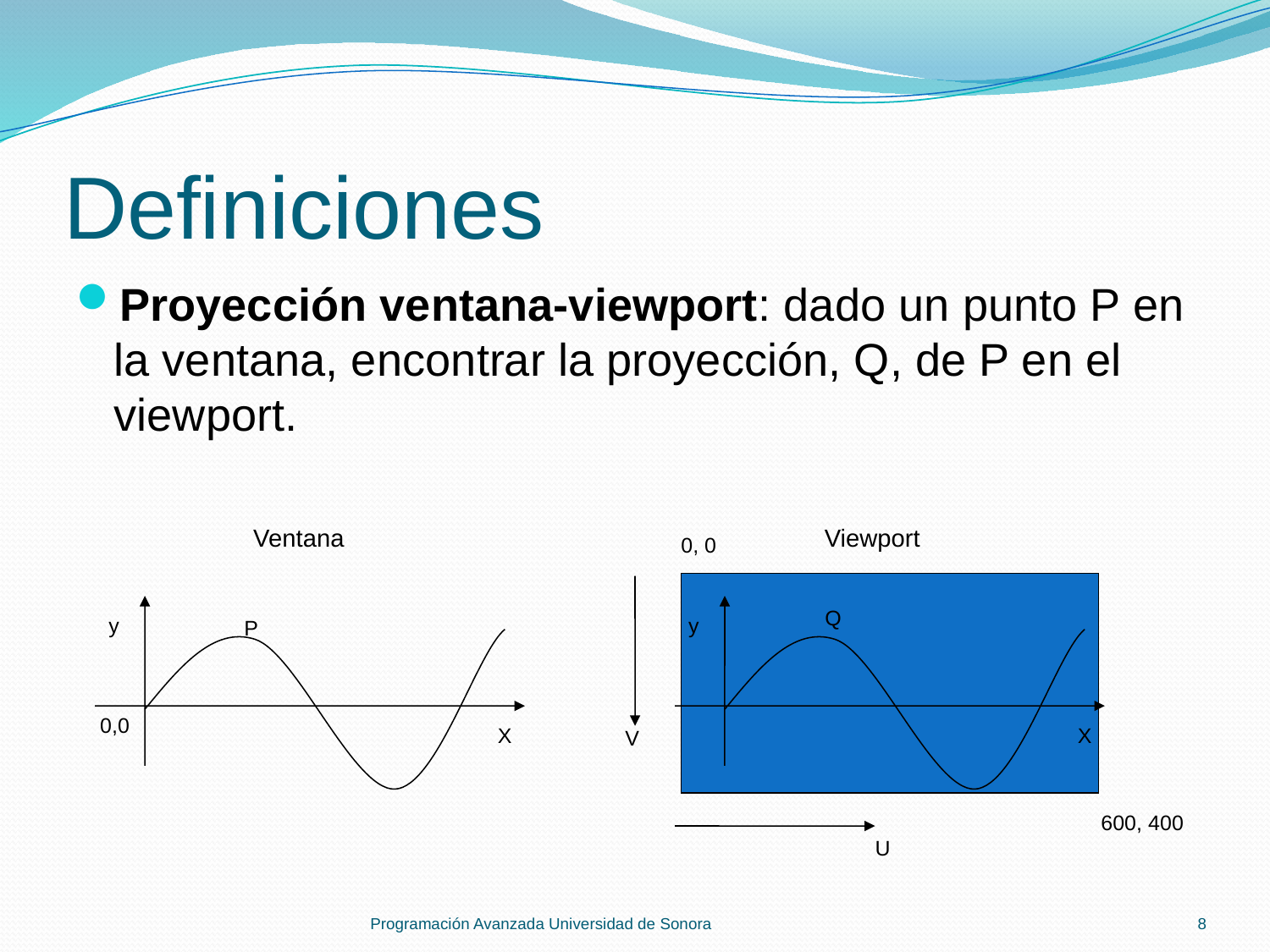

# Definiciones
Proyección ventana-viewport: dado un punto P en la ventana, encontrar la proyección, Q, de P en el viewport.
Ventana
Viewport
0, 0

y

X

y

X
Q
P

0,0
V
600, 400

U
Programación Avanzada Universidad de Sonora
8